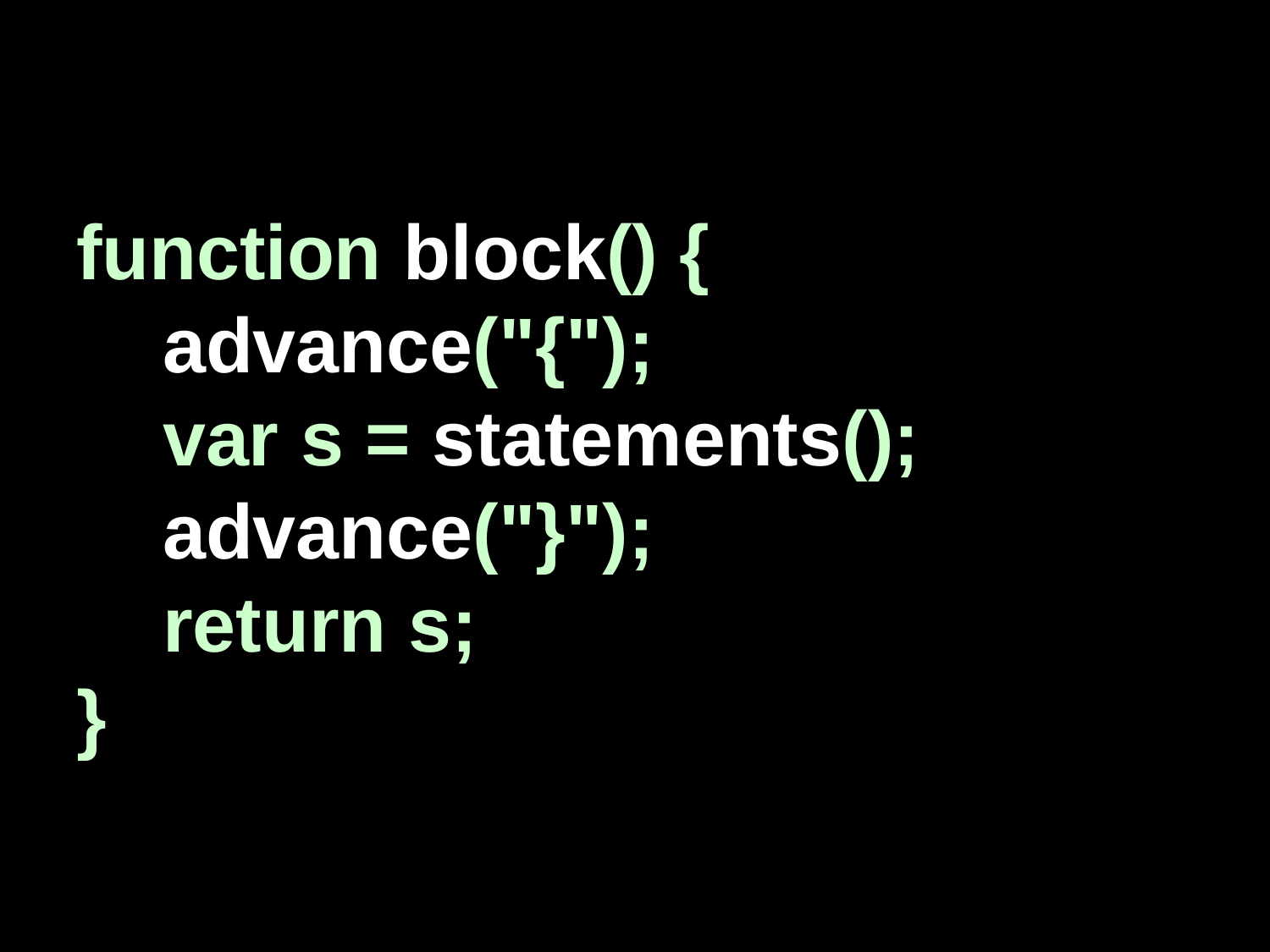

function block() {
    advance("{");
    var s = statements();
    advance("}");
    return s;
}